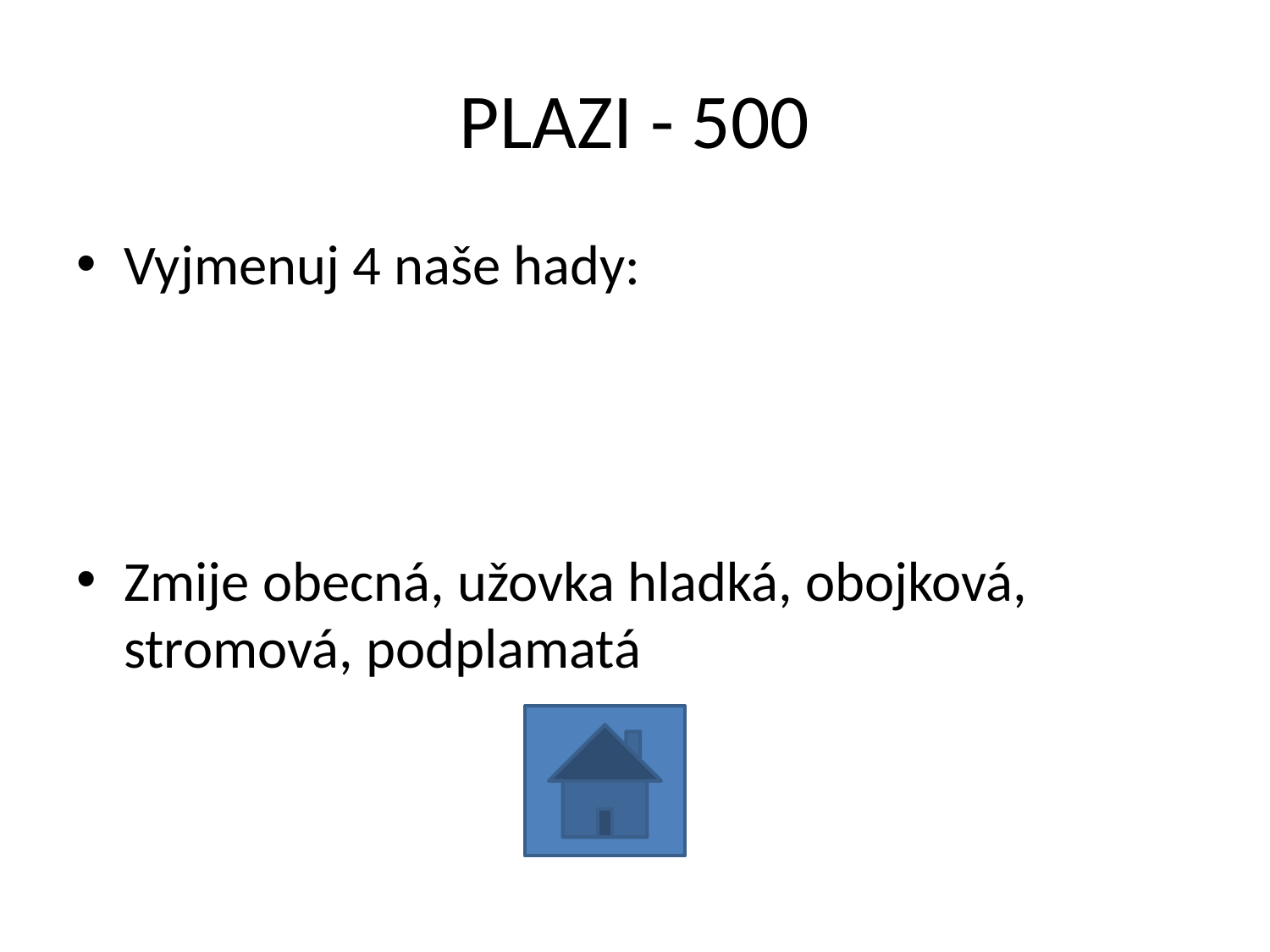

# PLAZI - 500
Vyjmenuj 4 naše hady:

Zmije obecná, užovka hladká, obojková, stromová, podplamatá